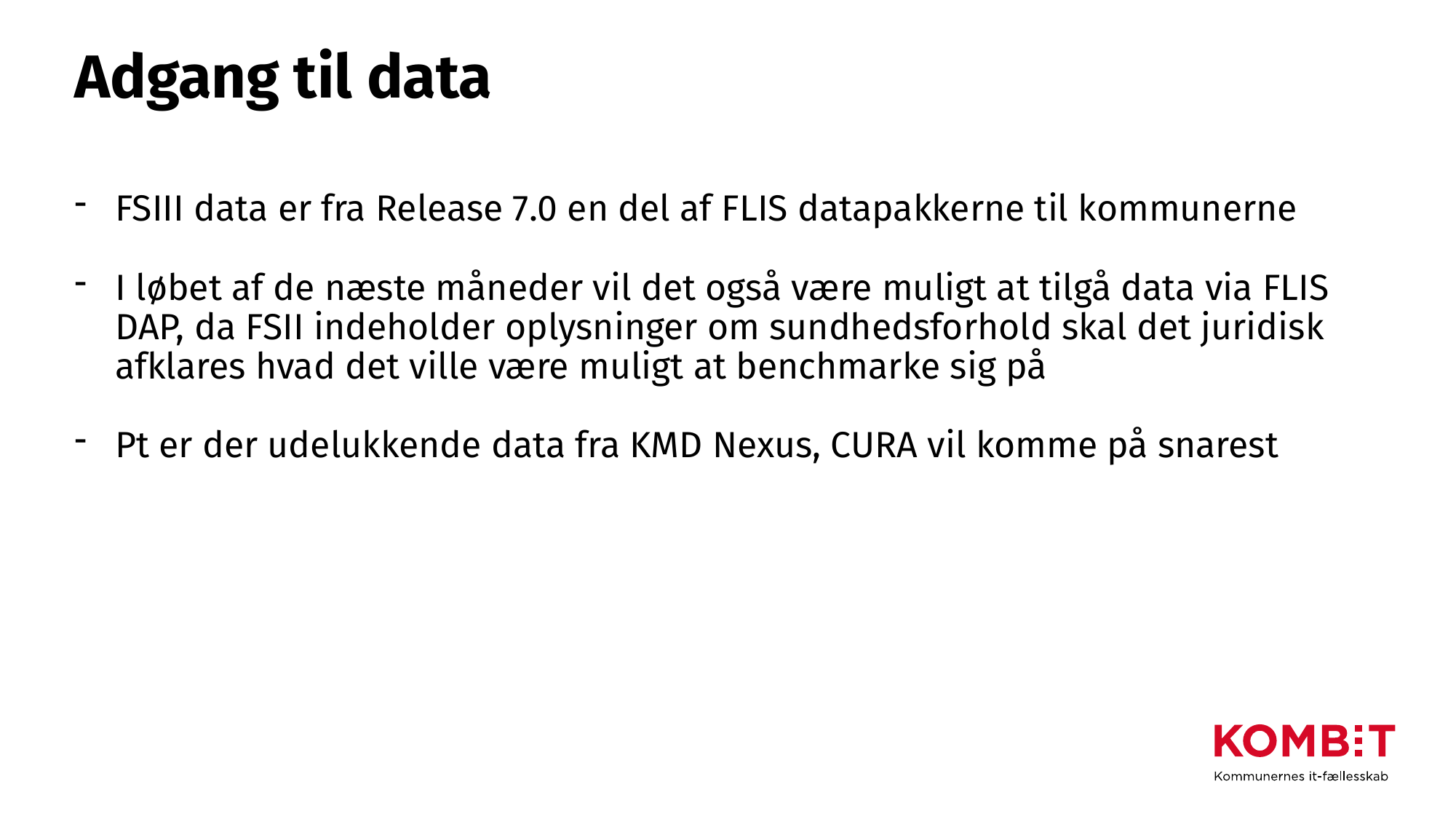

# Adgang til data
FSIII data er fra Release 7.0 en del af FLIS datapakkerne til kommunerne
I løbet af de næste måneder vil det også være muligt at tilgå data via FLIS DAP, da FSII indeholder oplysninger om sundhedsforhold skal det juridisk afklares hvad det ville være muligt at benchmarke sig på

Pt er der udelukkende data fra KMD Nexus, CURA vil komme på snarest